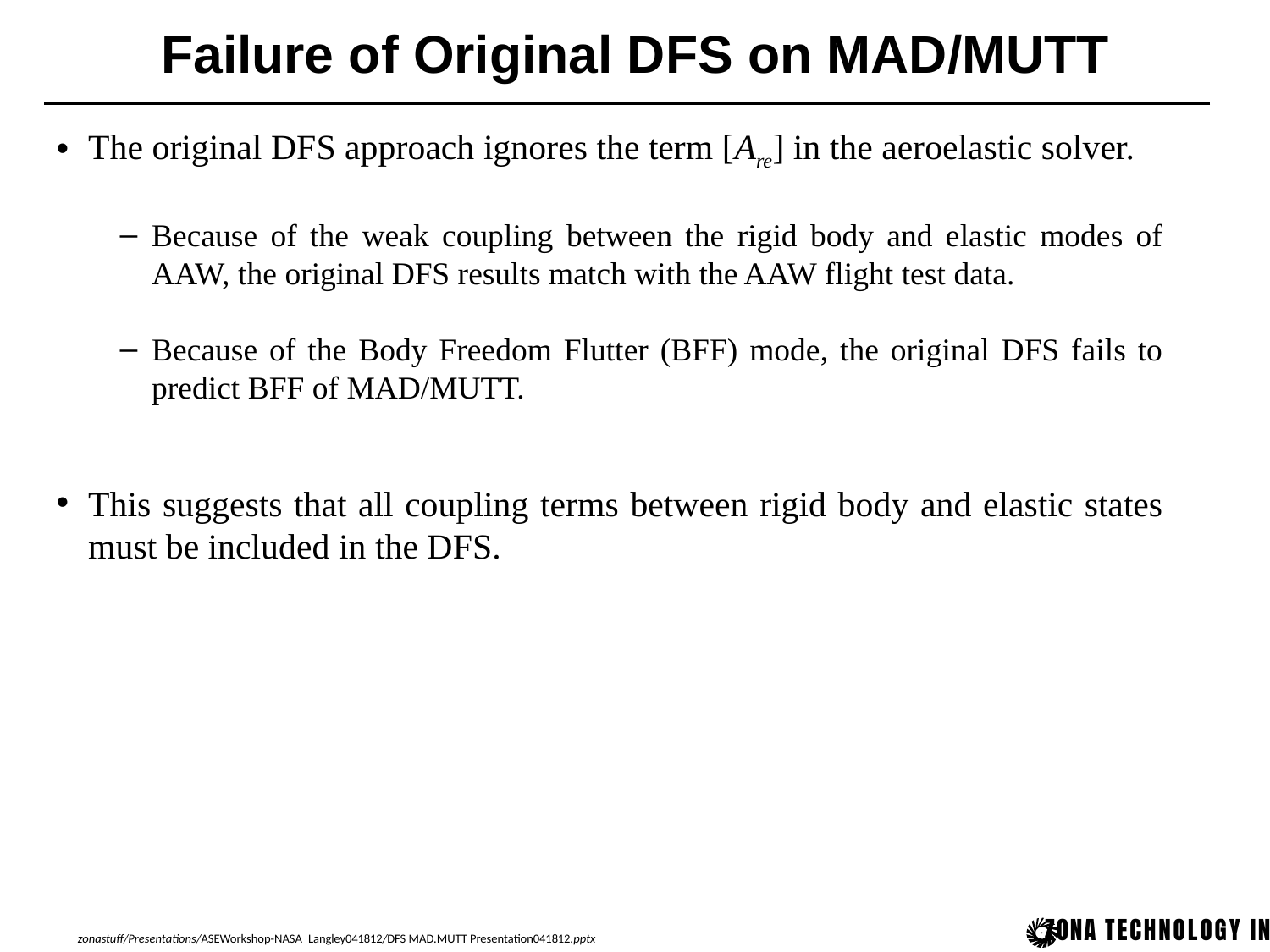

Failure of Original DFS on MAD/MUTT
The original DFS approach ignores the term [Are] in the aeroelastic solver.

Because of the weak coupling between the rigid body and elastic modes of AAW, the original DFS results match with the AAW flight test data.

Because of the Body Freedom Flutter (BFF) mode, the original DFS fails to predict BFF of MAD/MUTT.

This suggests that all coupling terms between rigid body and elastic states must be included in the DFS.